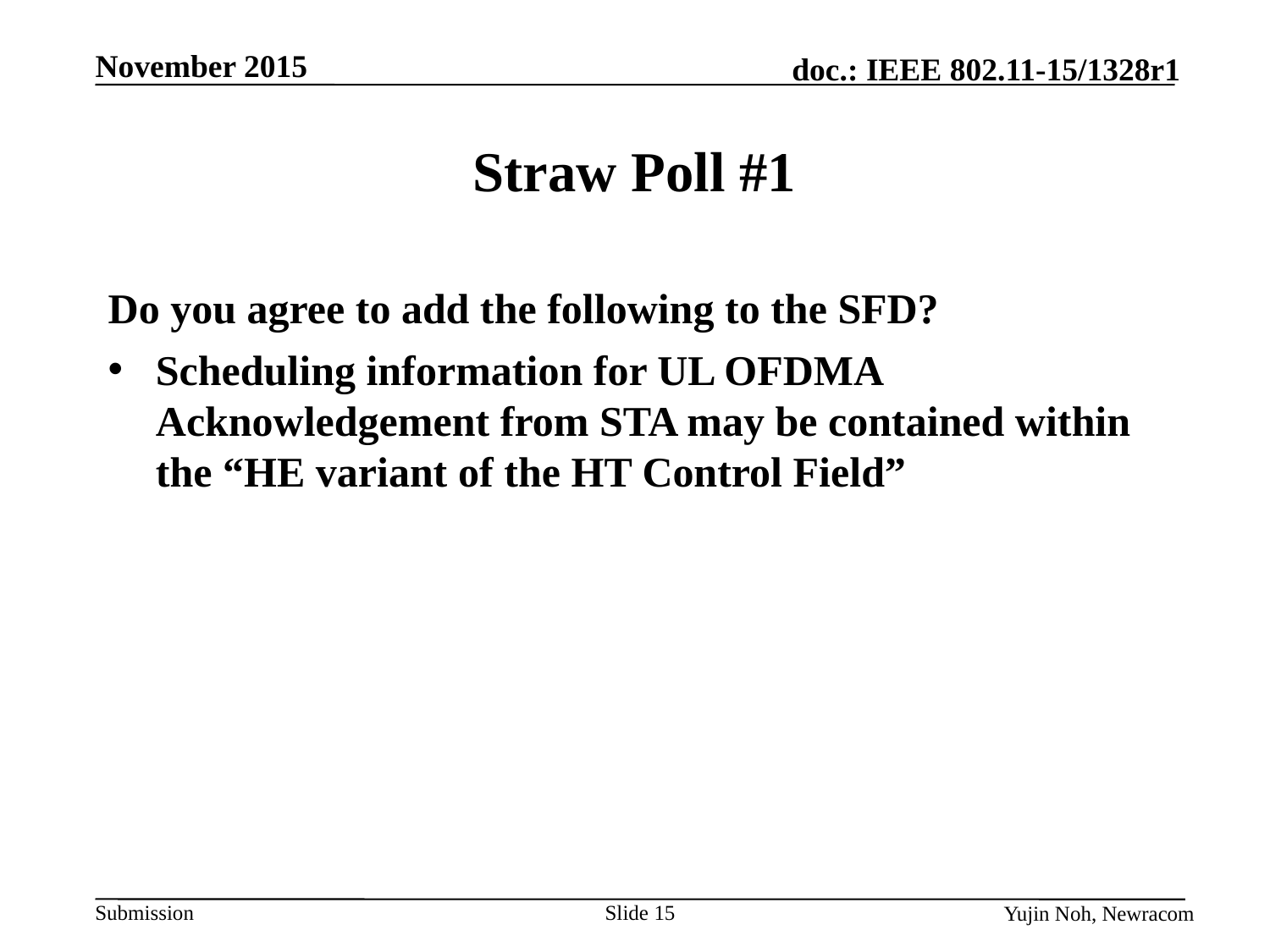

# Straw Poll #1
Do you agree to add the following to the SFD?
Scheduling information for UL OFDMA Acknowledgement from STA may be contained within the “HE variant of the HT Control Field”
Slide 15